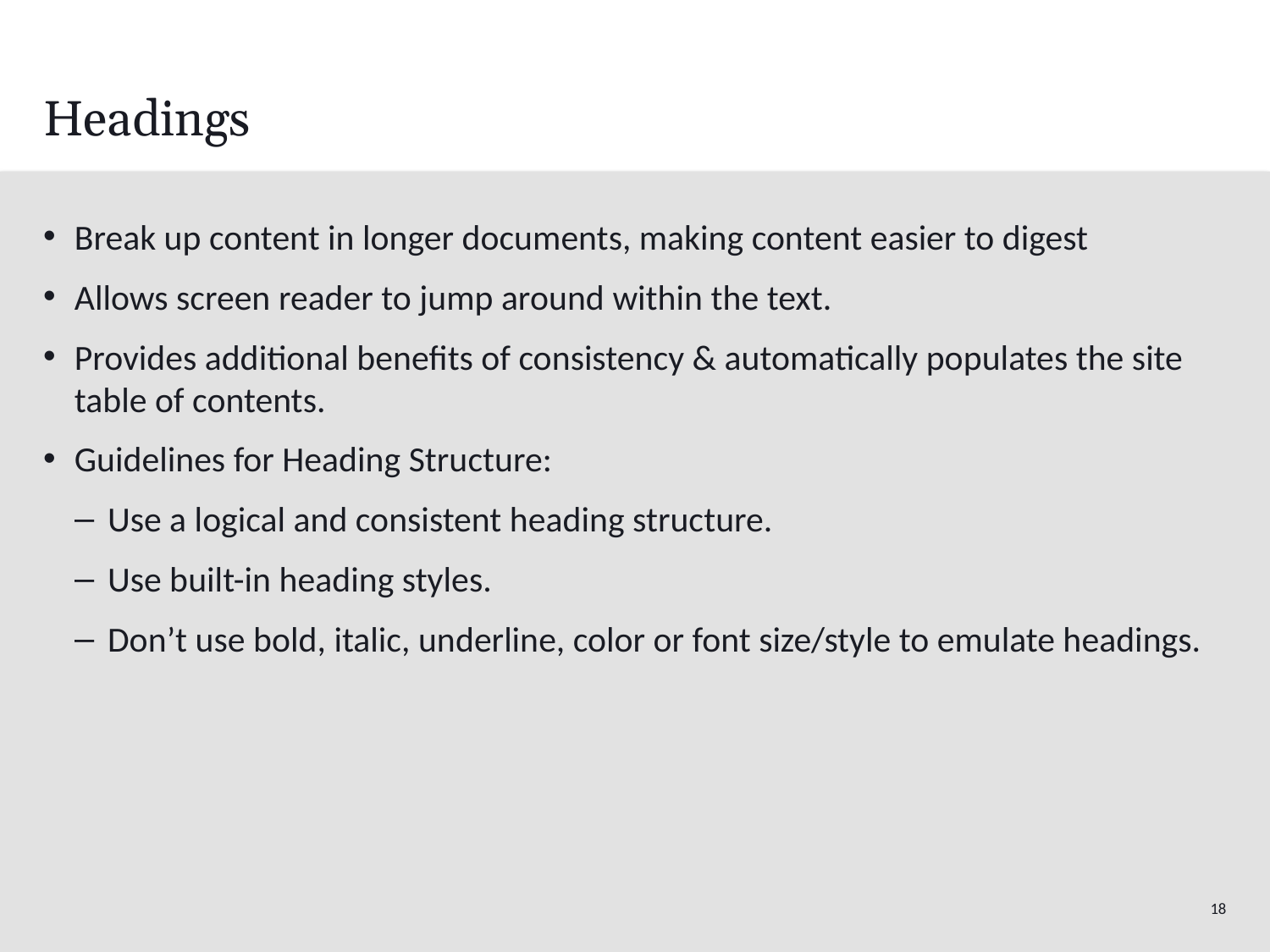

# Headings
Break up content in longer documents, making content easier to digest
Allows screen reader to jump around within the text.
Provides additional benefits of consistency & automatically populates the site table of contents.
Guidelines for Heading Structure:
Use a logical and consistent heading structure.
Use built-in heading styles.
Don’t use bold, italic, underline, color or font size/style to emulate headings.